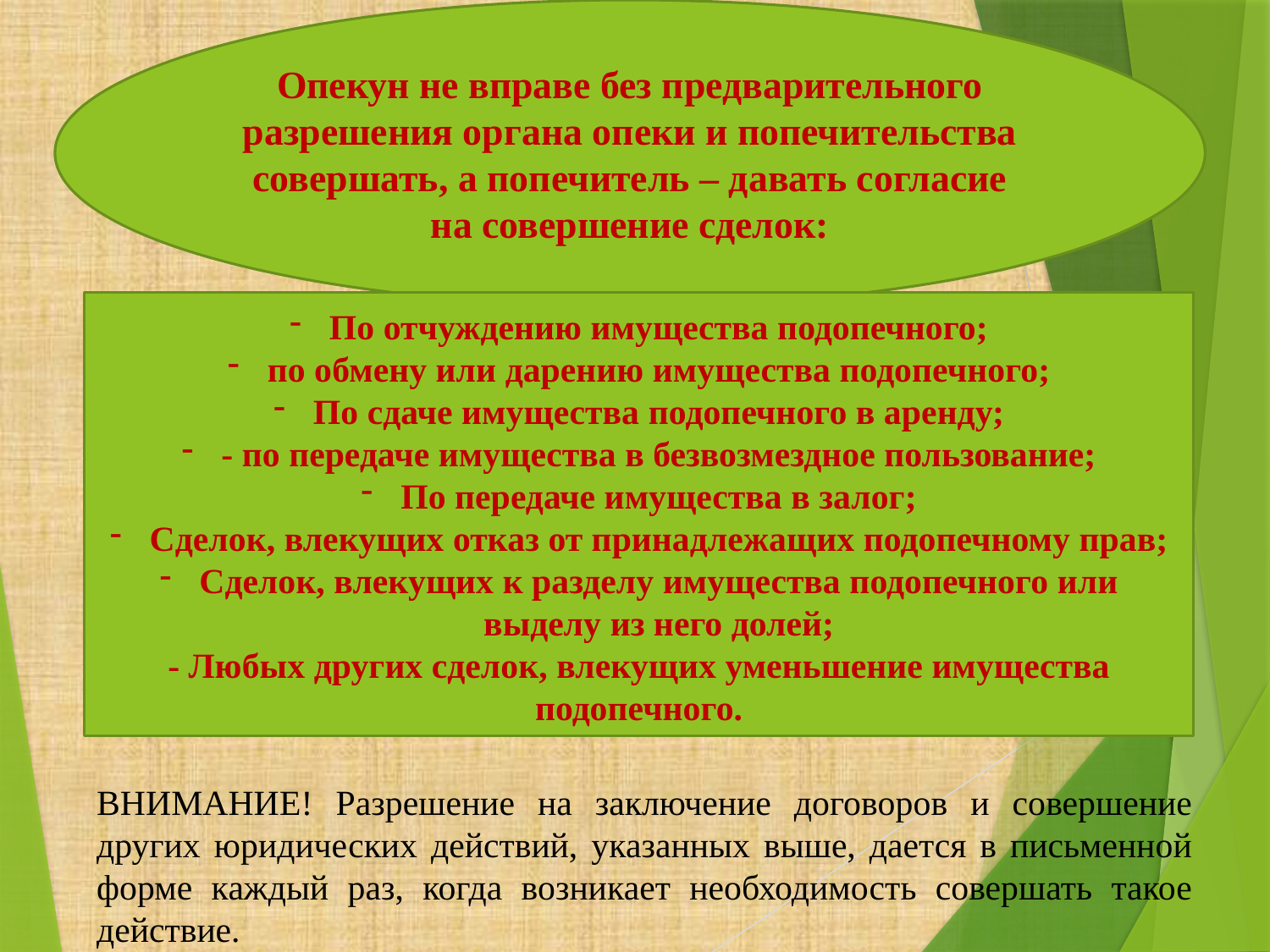

Опекун не вправе без предварительного разрешения органа опеки и попечительства совершать, а попечитель – давать согласие на совершение сделок:

По отчуждению имущества подопечного;
по обмену или дарению имущества подопечного;
По сдаче имущества подопечного в аренду;
- по передаче имущества в безвозмездное пользование;
По передаче имущества в залог;
Сделок, влекущих отказ от принадлежащих подопечному прав;
Сделок, влекущих к разделу имущества подопечного или выделу из него долей;
- Любых других сделок, влекущих уменьшение имущества подопечного.

ВНИМАНИЕ! Разрешение на заключение договоров и совершение других юридических действий, указанных выше, дается в письменной форме каждый раз, когда возникает необходимость совершать такое действие.